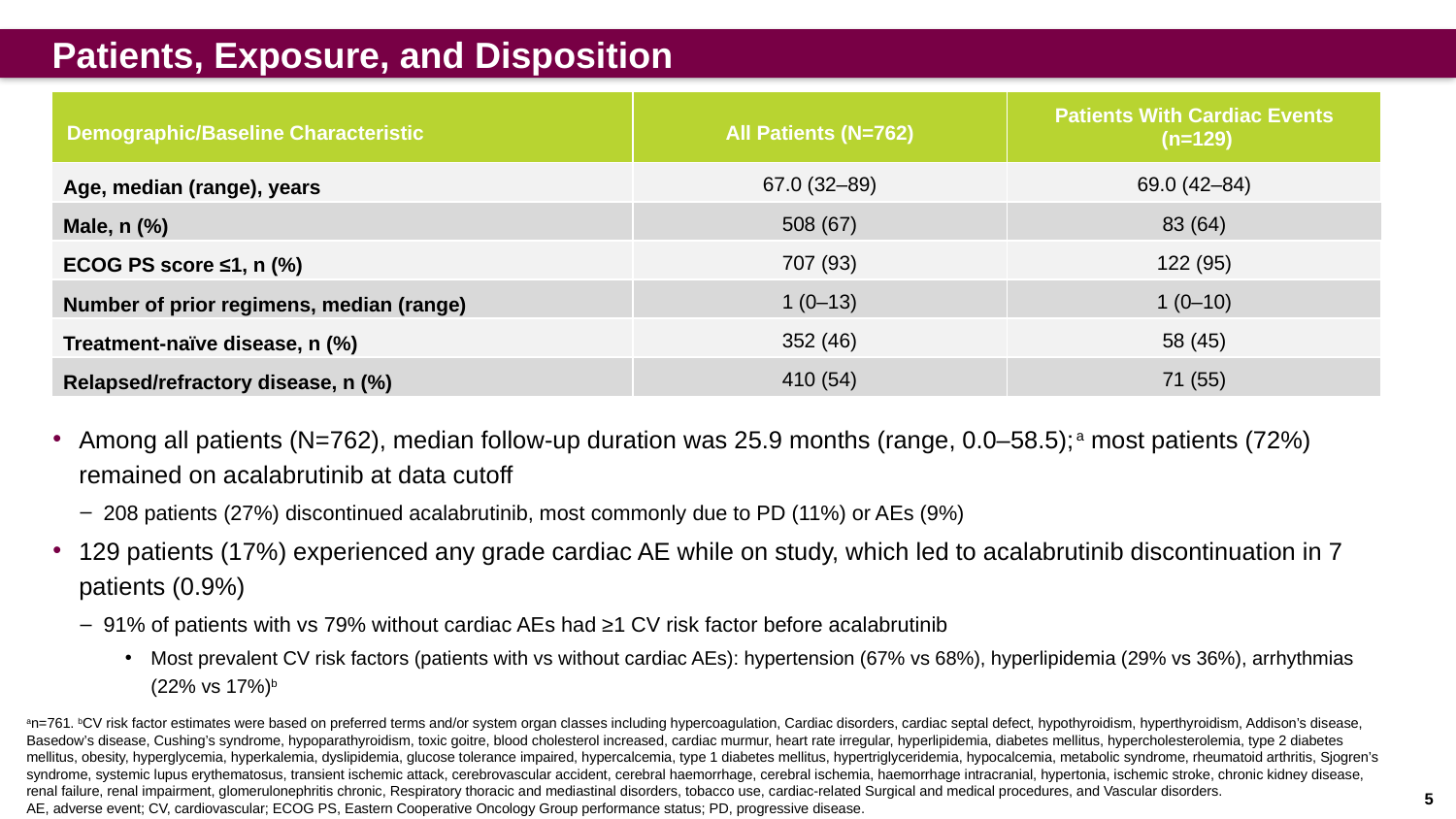

Patients, Exposure, and Disposition

| Demographic/Baseline Characteristic | All Patients (N=762) | Patients With Cardiac Events (n=129) |
| --- | --- | --- |
| Age, median (range), years | 67.0 (32–89) | 69.0 (42–84) |
| Male, n (%) | 508 (67) | 83 (64) |
| ECOG PS score ≤1, n (%) | 707 (93) | 122 (95) |
| Number of prior regimens, median (range) | 1 (0–13) | 1 (0–10) |
| Treatment-naïve disease, n (%) | 352 (46) | 58 (45) |
| Relapsed/refractory disease, n (%) | 410 (54) | 71 (55) |
Among all patients (N=762), median follow-up duration was 25.9 months (range, 0.0–58.5);a most patients (72%) remained on acalabrutinib at data cutoff
208 patients (27%) discontinued acalabrutinib, most commonly due to PD (11%) or AEs (9%)
129 patients (17%) experienced any grade cardiac AE while on study, which led to acalabrutinib discontinuation in 7 patients (0.9%)
91% of patients with vs 79% without cardiac AEs had ≥1 CV risk factor before acalabrutinib
Most prevalent CV risk factors (patients with vs without cardiac AEs): hypertension (67% vs 68%), hyperlipidemia (29% vs 36%), arrhythmias (22% vs 17%)b
an=761. bCV risk factor estimates were based on preferred terms and/or system organ classes including hypercoagulation, Cardiac disorders, cardiac septal defect, hypothyroidism, hyperthyroidism, Addison’s disease, Basedow’s disease, Cushing’s syndrome, hypoparathyroidism, toxic goitre, blood cholesterol increased, cardiac murmur, heart rate irregular, hyperlipidemia, diabetes mellitus, hypercholesterolemia, type 2 diabetes mellitus, obesity, hyperglycemia, hyperkalemia, dyslipidemia, glucose tolerance impaired, hypercalcemia, type 1 diabetes mellitus, hypertriglyceridemia, hypocalcemia, metabolic syndrome, rheumatoid arthritis, Sjogren’s syndrome, systemic lupus erythematosus, transient ischemic attack, cerebrovascular accident, cerebral haemorrhage, cerebral ischemia, haemorrhage intracranial, hypertonia, ischemic stroke, chronic kidney disease, renal failure, renal impairment, glomerulonephritis chronic, Respiratory thoracic and mediastinal disorders, tobacco use, cardiac-related Surgical and medical procedures, and Vascular disorders.
AE, adverse event; CV, cardiovascular; ECOG PS, Eastern Cooperative Oncology Group performance status; PD, progressive disease.
5